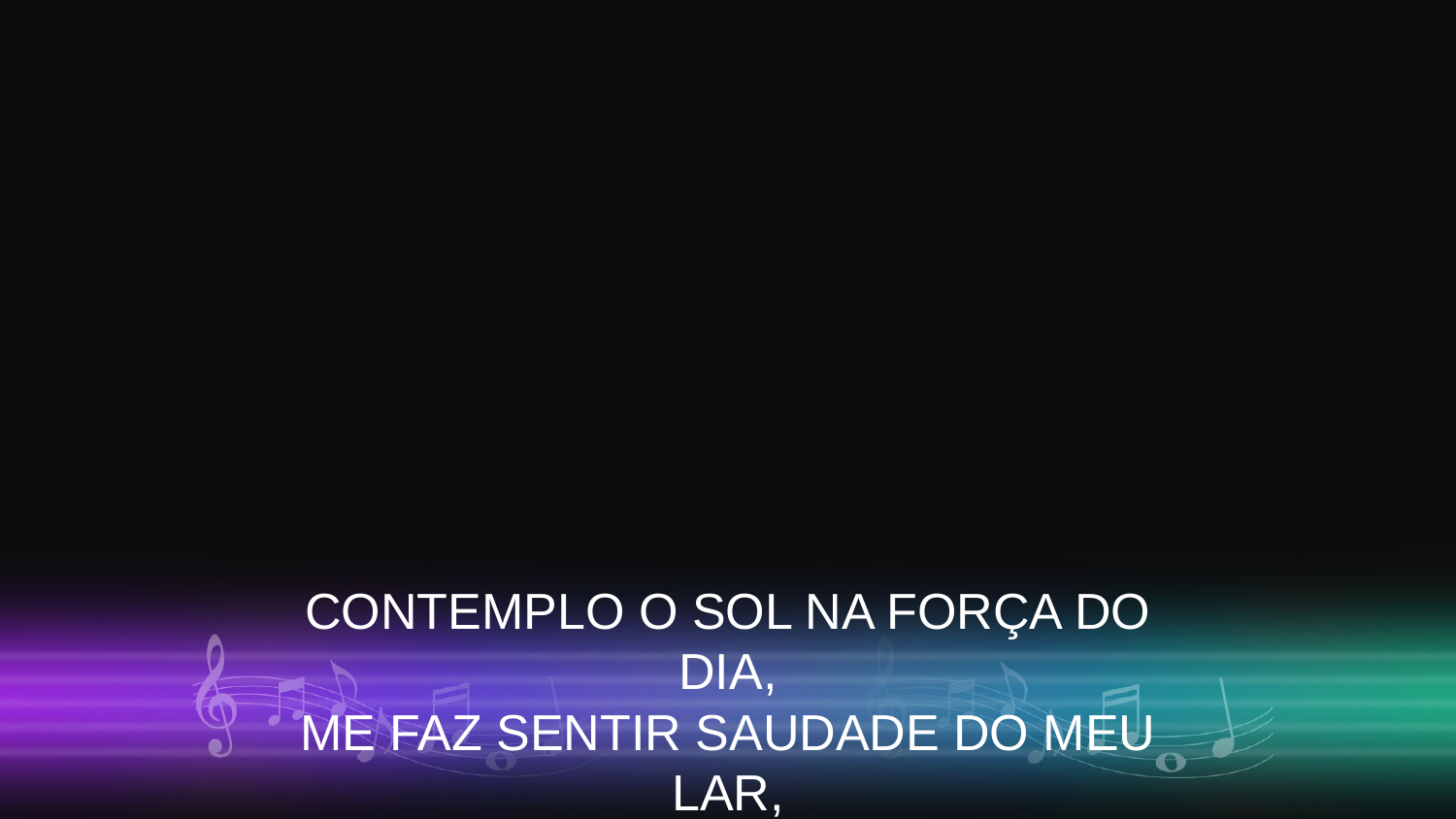

CONTEMPLO O SOL NA FORÇA DO DIA,
ME FAZ SENTIR SAUDADE DO MEU LAR,